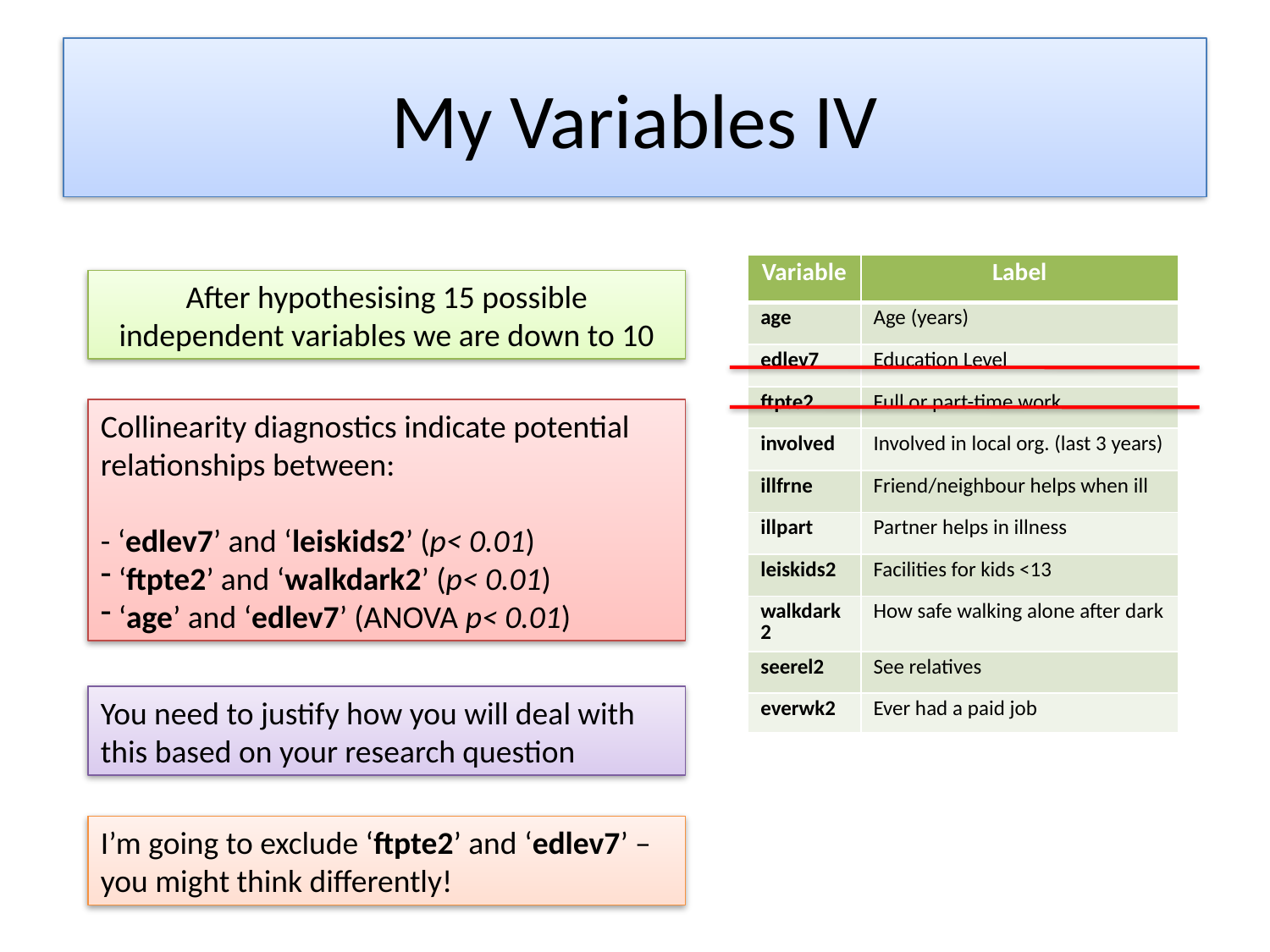

# My Variables IV
| Variable | Label |
| --- | --- |
| age | Age (years) |
| edlev7 | Education Level |
| ftpte2 | Full or part-time work |
| involved | Involved in local org. (last 3 years) |
| illfrne | Friend/neighbour helps when ill |
| illpart | Partner helps in illness |
| leiskids2 | Facilities for kids <13 |
| walkdark2 | How safe walking alone after dark |
| seerel2 | See relatives |
| everwk2 | Ever had a paid job |
After hypothesising 15 possible independent variables we are down to 10
Collinearity diagnostics indicate potential relationships between:

- ‘edlev7’ and ‘leiskids2’ (p< 0.01)
 ‘ftpte2’ and ‘walkdark2’ (p< 0.01)
 ‘age’ and ‘edlev7’ (ANOVA p< 0.01)
You need to justify how you will deal with this based on your research question
I’m going to exclude ‘ftpte2’ and ‘edlev7’ – you might think differently!